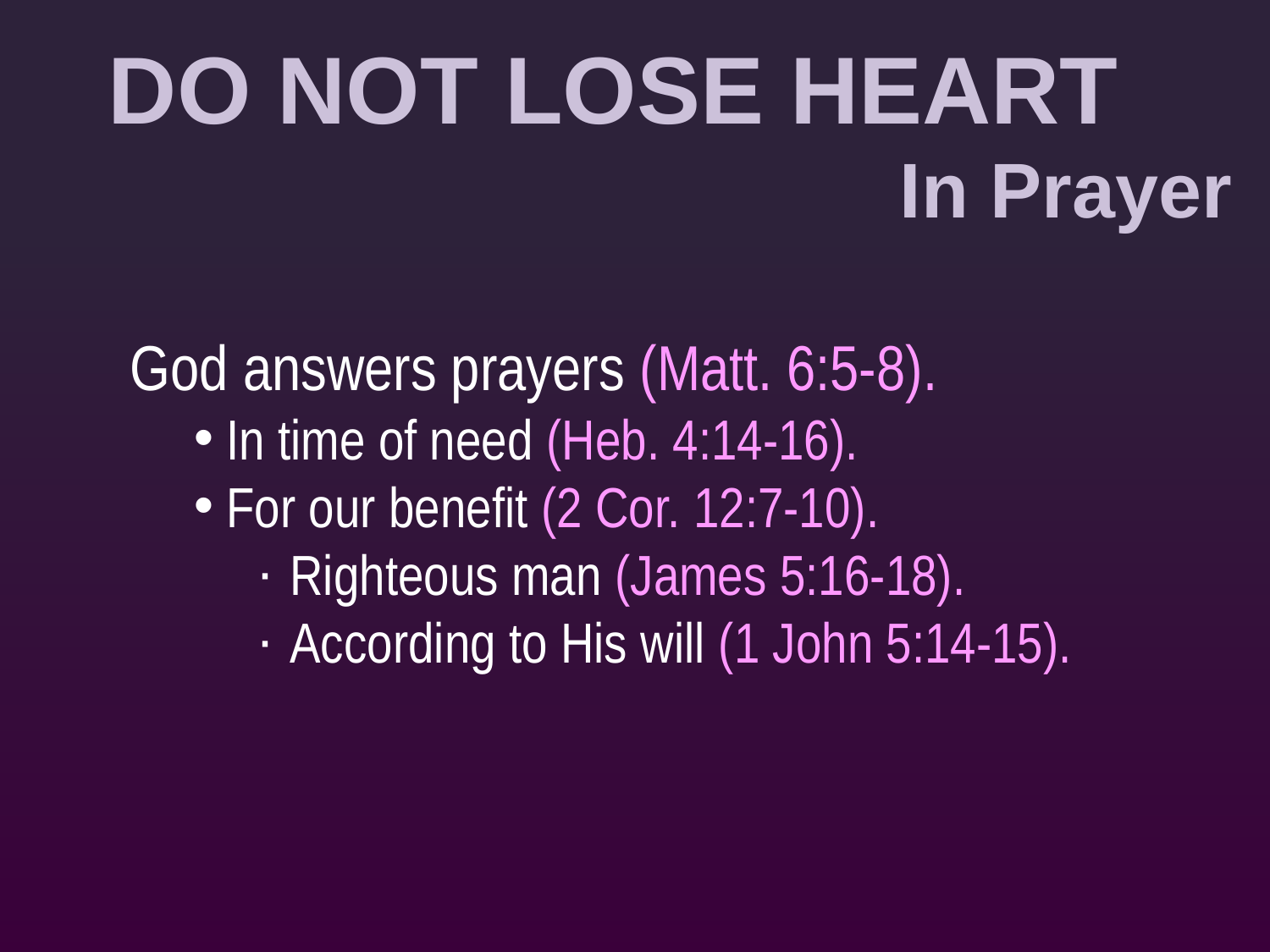

Do Not Lose Heart
In Prayer
God answers prayers (Matt. 6:5-8).
In time of need (Heb. 4:14-16).
For our benefit (2 Cor. 12:7-10).
Righteous man (James 5:16-18).
According to His will (1 John 5:14-15).